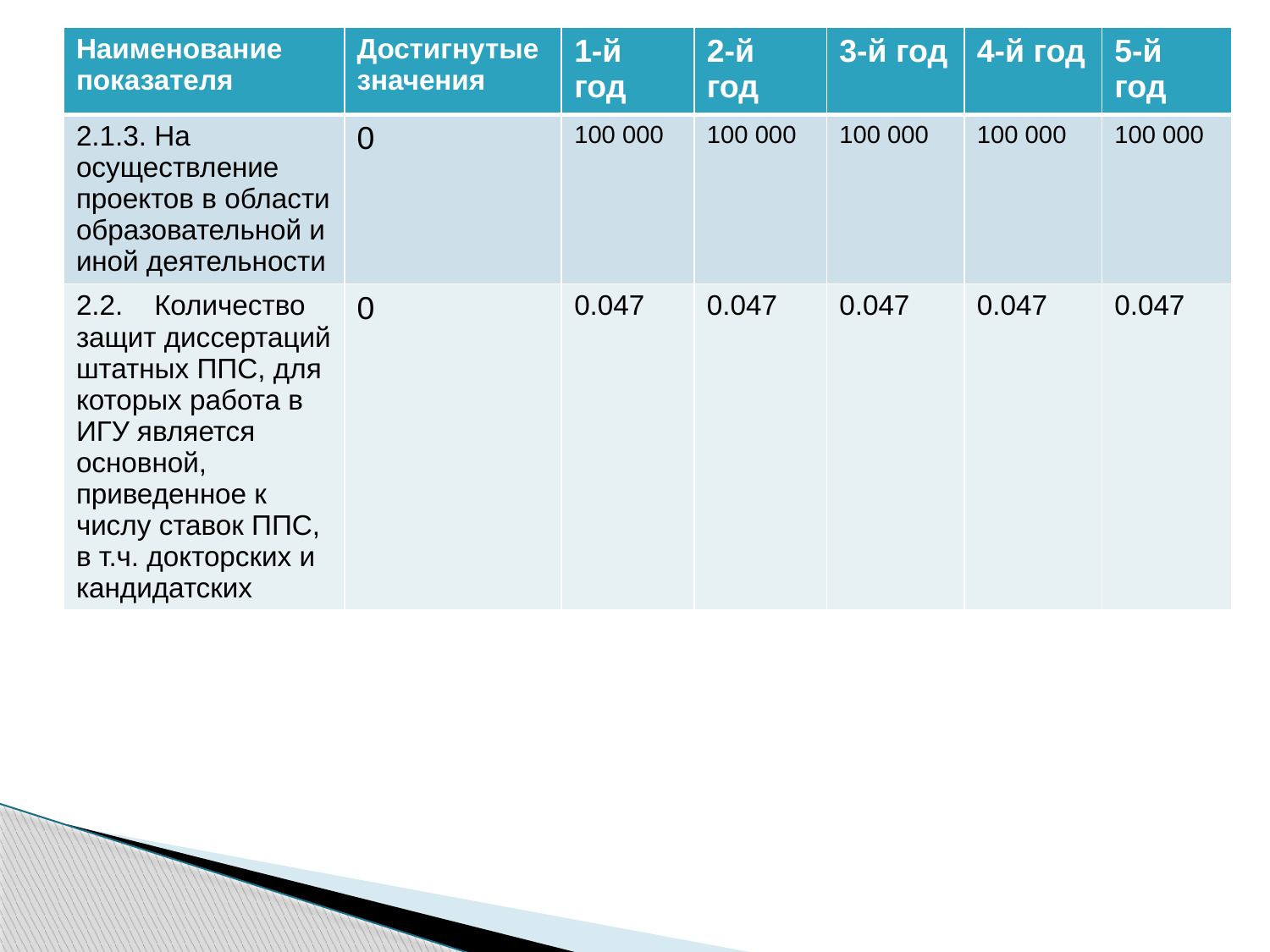

| Наименование показателя | Достигнутые значения | 1-й год | 2-й год | 3-й год | 4-й год | 5-й год |
| --- | --- | --- | --- | --- | --- | --- |
| 2.1.3. На осуществление проектов в области образовательной и иной деятельности | 0 | 100 000 | 100 000 | 100 000 | 100 000 | 100 000 |
| 2.2.    Количество защит диссертаций штатных ППС, для которых работа в ИГУ является основной, приведенное к числу ставок ППС, в т.ч. докторских и кандидатских | 0 | 0.047 | 0.047 | 0.047 | 0.047 | 0.047 |